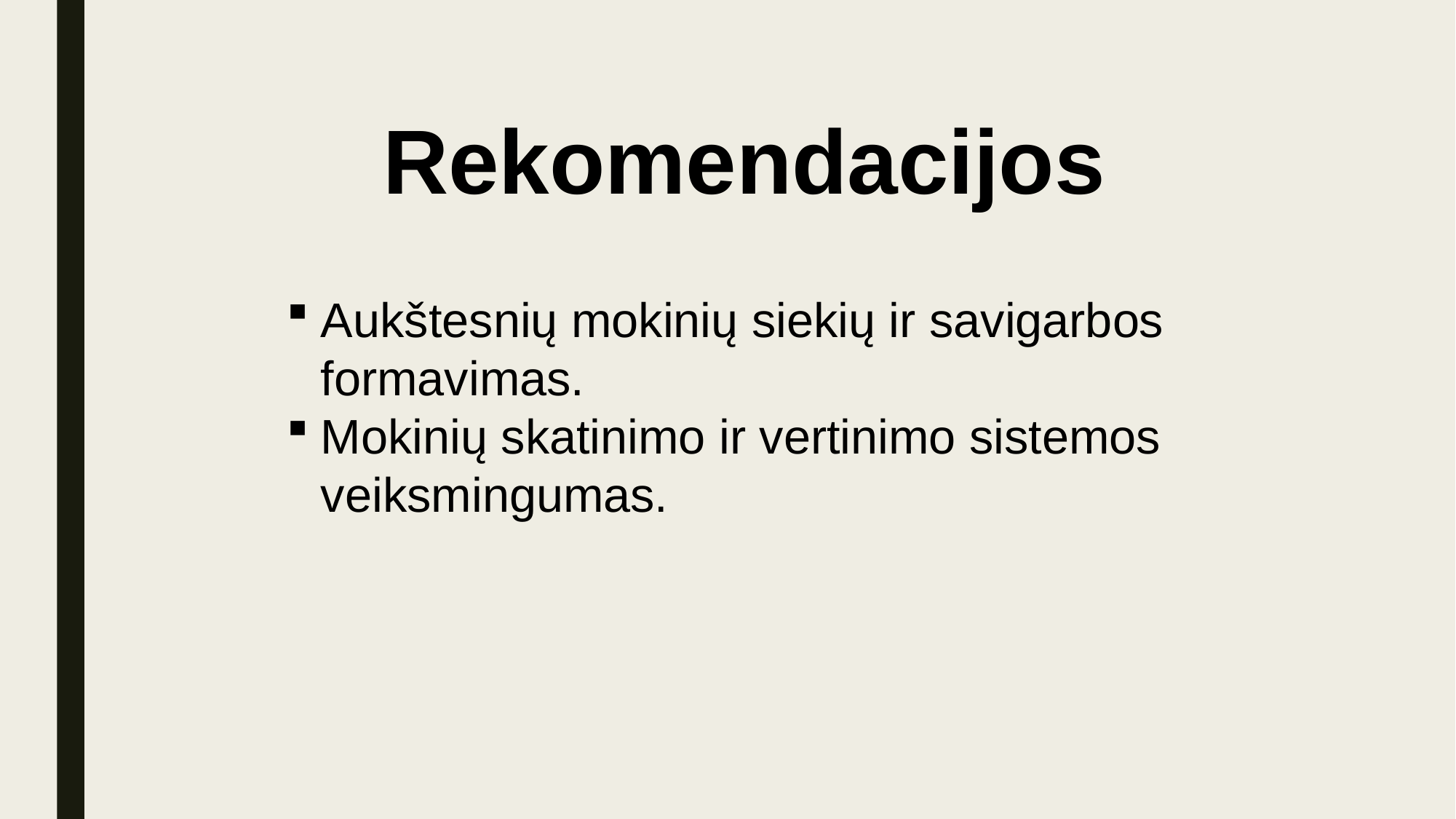

Rekomendacijos
Aukštesnių mokinių siekių ir savigarbos formavimas.
Mokinių skatinimo ir vertinimo sistemos veiksmingumas.